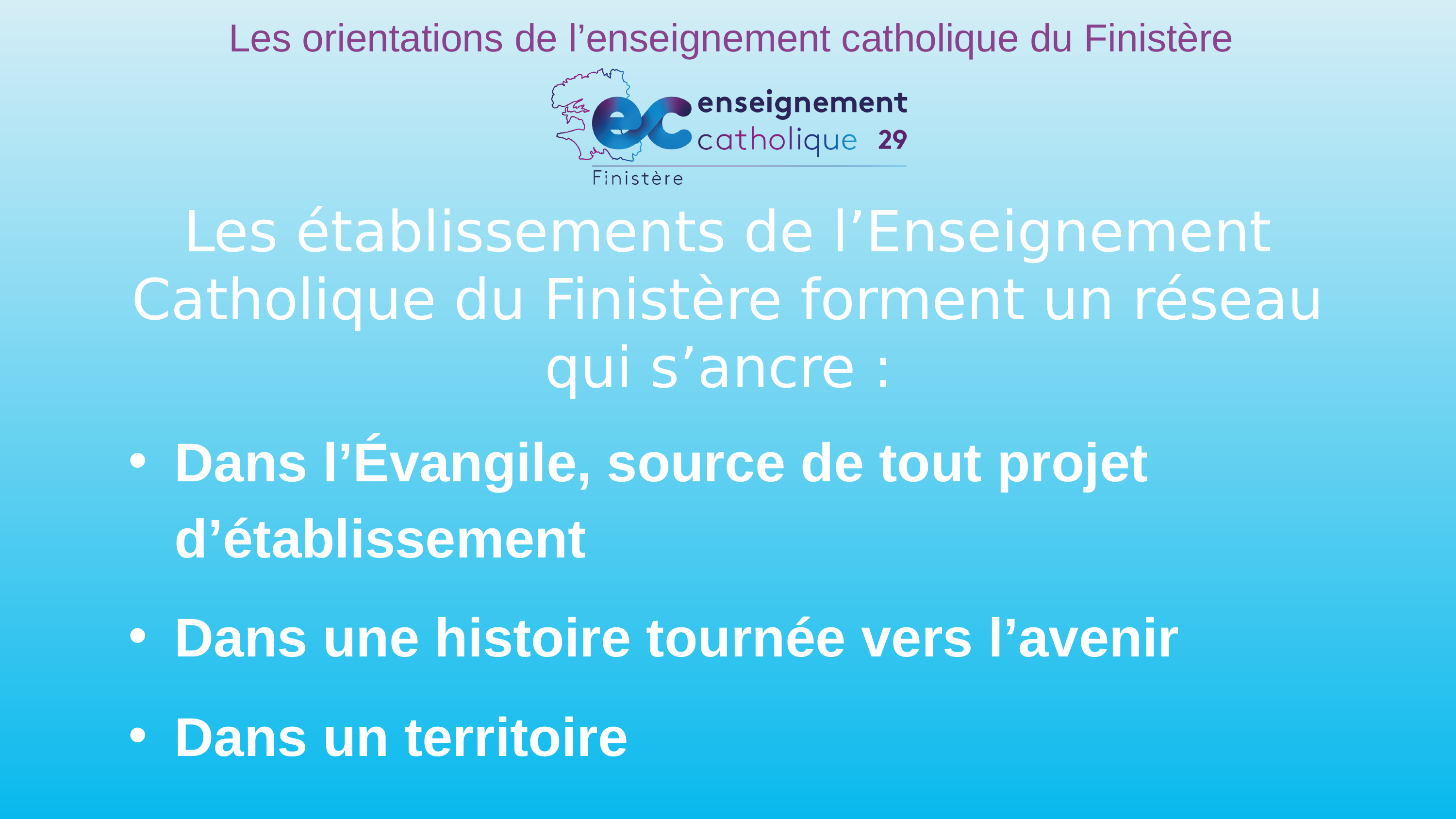

Les orientations de l’enseignement catholique du Finistère

Les établissements de l’Enseignement Catholique du Finistère forment un réseau qui s’ancre :
Dans l’Évangile, source de tout projet d’établissement

Dans une histoire tournée vers l’avenir

Dans un territoire